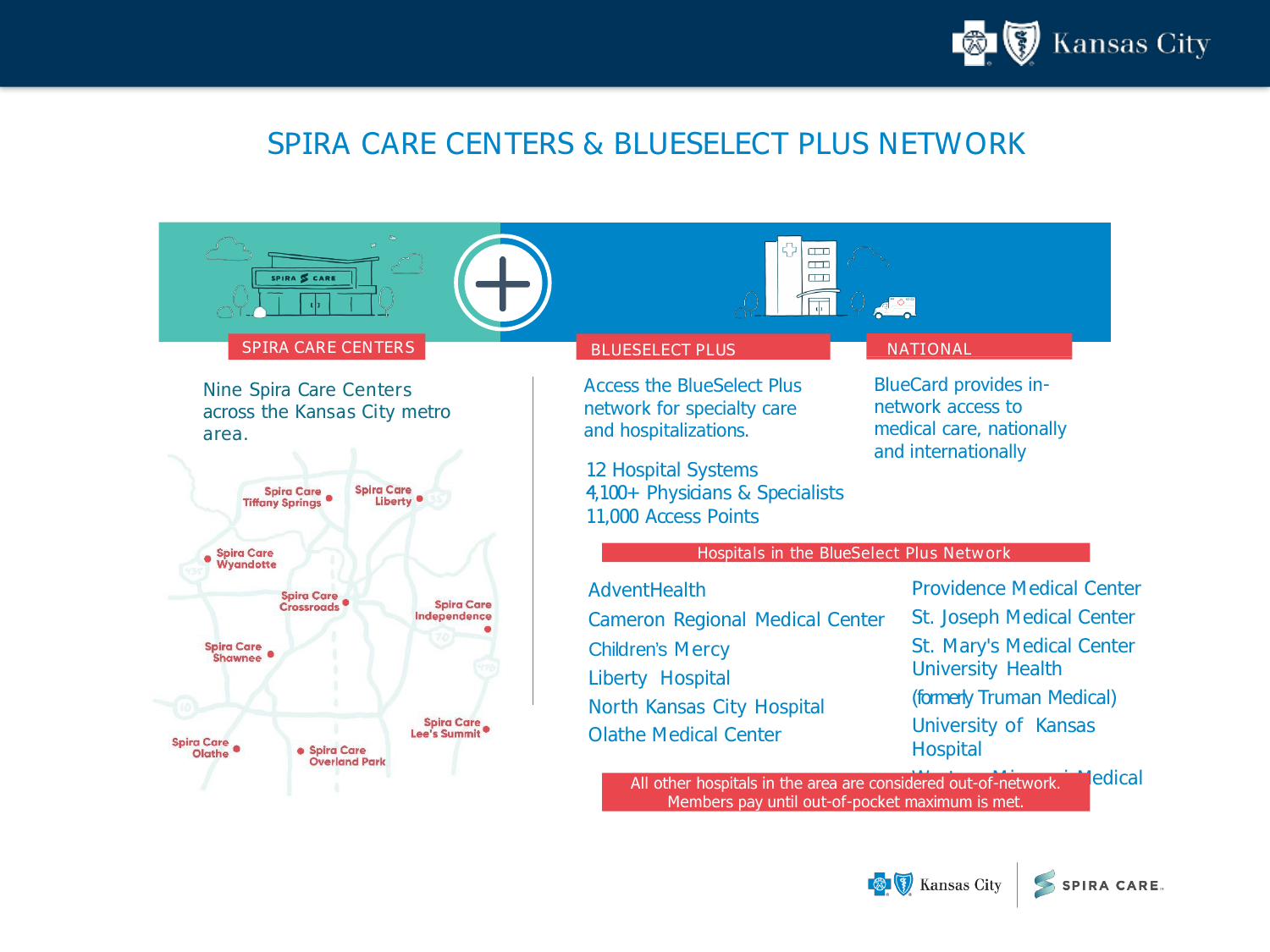

# SPIRA CARE CENTERS & BLUESELECT PLUS NETWORK

SPIRA CARE CENTERS

Nine Spira Care Centers across the Kansas City metro area.
NATIONAL BLUECARD
BLUESELECT PLUS NETWORK

BlueCard provides in- network access to medical care, nationally and internationally
Access the BlueSelect Plus network for specialty care and hospitalizations.

12 Hospital Systems
4,100+ Physicians & Specialists 11,000 Access Points
Hospitals in the BlueSelect Plus Network
Providence Medical Center
St. Joseph Medical Center
St. Mary's Medical Center University Health
(formerly Truman Medical)
University of  Kansas Hospital
Western Missouri Medical Center
AdventHealth
Cameron Regional Medical Center
Children’s Mercy
Liberty  Hospital
North Kansas City Hospital
Olathe Medical Center
All other hospitals in the area are considered out-of-network.
Members pay until out-of-pocket maximum is met.